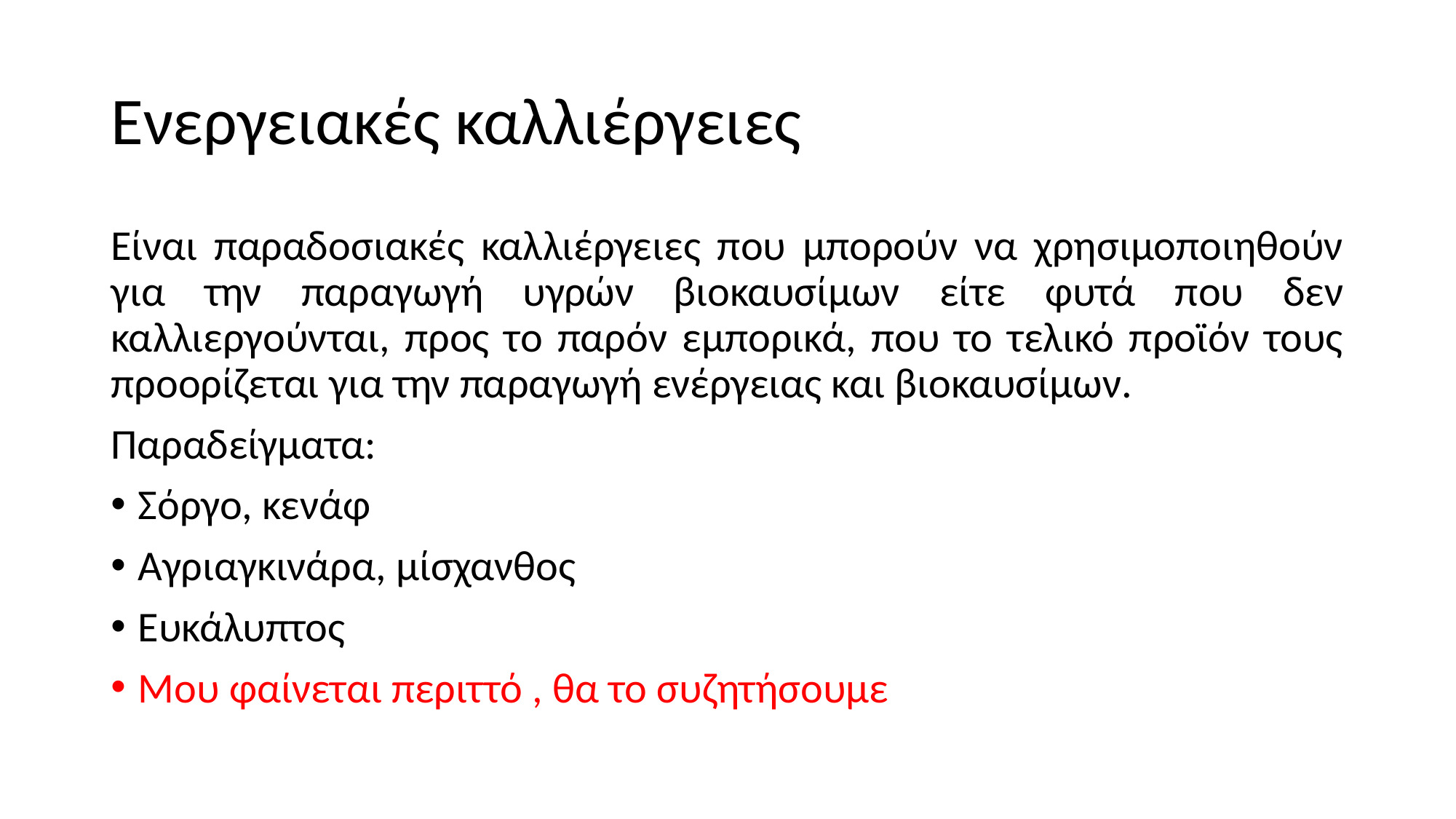

# Ενεργειακές καλλιέργειες
Είναι παραδοσιακές καλλιέργειες που μπορούν να χρησιμοποιηθούν για την παραγωγή υγρών βιοκαυσίμων είτε φυτά που δεν καλλιεργούνται, προς το παρόν εμπορικά, που το τελικό προϊόν τους προορίζεται για την παραγωγή ενέργειας και βιοκαυσίμων.
Παραδείγματα:
Σόργο, κενάφ
Αγριαγκινάρα, μίσχανθος
Ευκάλυπτος
Μου φαίνεται περιττό , θα το συζητήσουμε